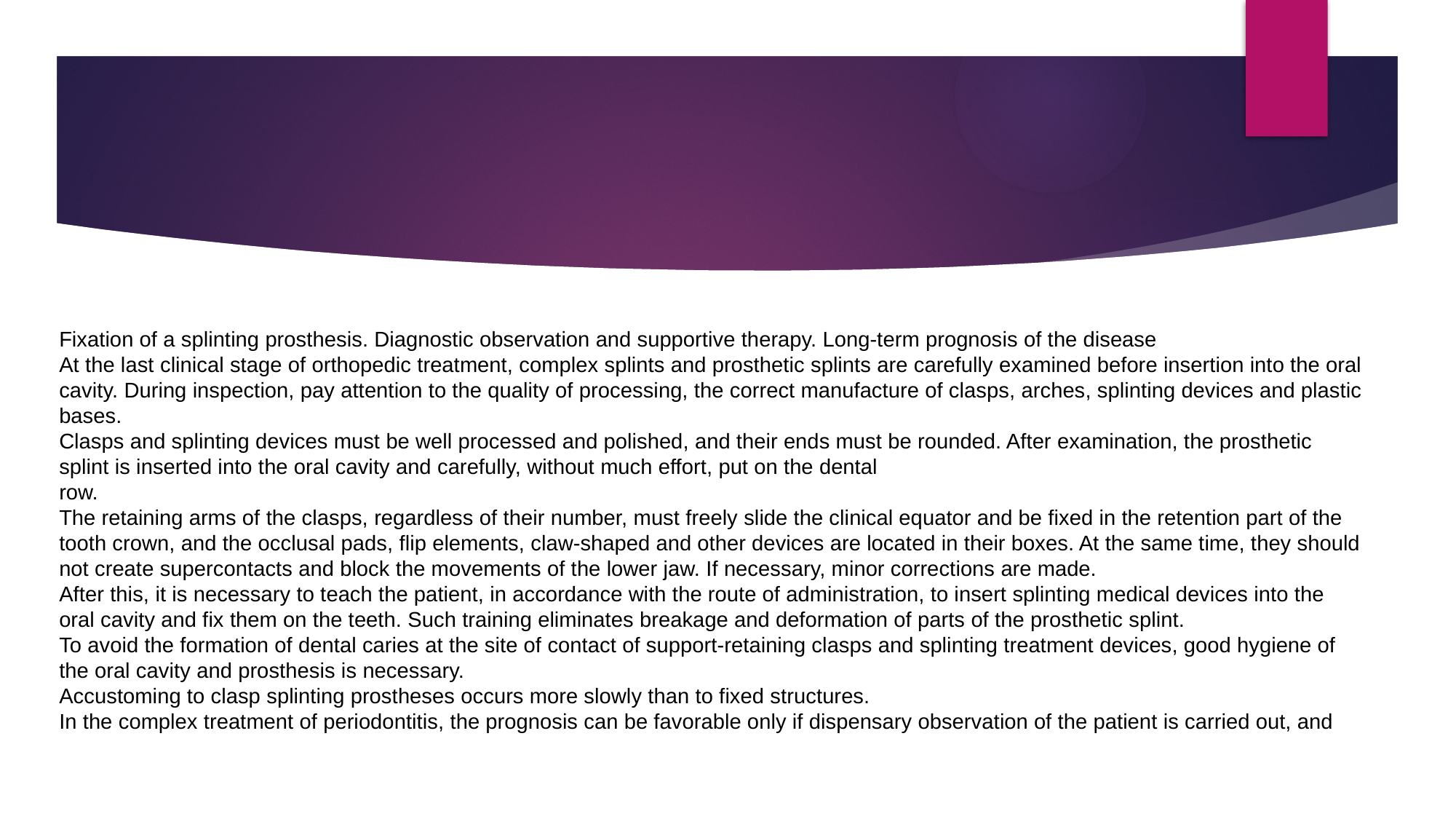

#
Fixation of a splinting prosthesis. Diagnostic observation and supportive therapy. Long-term prognosis of the disease
At the last clinical stage of orthopedic treatment, complex splints and prosthetic splints are carefully examined before insertion into the oral cavity. During inspection, pay attention to the quality of processing, the correct manufacture of clasps, arches, splinting devices and plastic bases.
Clasps and splinting devices must be well processed and polished, and their ends must be rounded. After examination, the prosthetic splint is inserted into the oral cavity and carefully, without much effort, put on the dental
row.
The retaining arms of the clasps, regardless of their number, must freely slide the clinical equator and be fixed in the retention part of the tooth crown, and the occlusal pads, flip elements, claw-shaped and other devices are located in their boxes. At the same time, they should not create supercontacts and block the movements of the lower jaw. If necessary, minor corrections are made.
After this, it is necessary to teach the patient, in accordance with the route of administration, to insert splinting medical devices into the oral cavity and fix them on the teeth. Such training eliminates breakage and deformation of parts of the prosthetic splint.
To avoid the formation of dental caries at the site of contact of support-retaining clasps and splinting treatment devices, good hygiene of the oral cavity and prosthesis is necessary.
Accustoming to clasp splinting prostheses occurs more slowly than to fixed structures.
In the complex treatment of periodontitis, the prognosis can be favorable only if dispensary observation of the patient is carried out, and